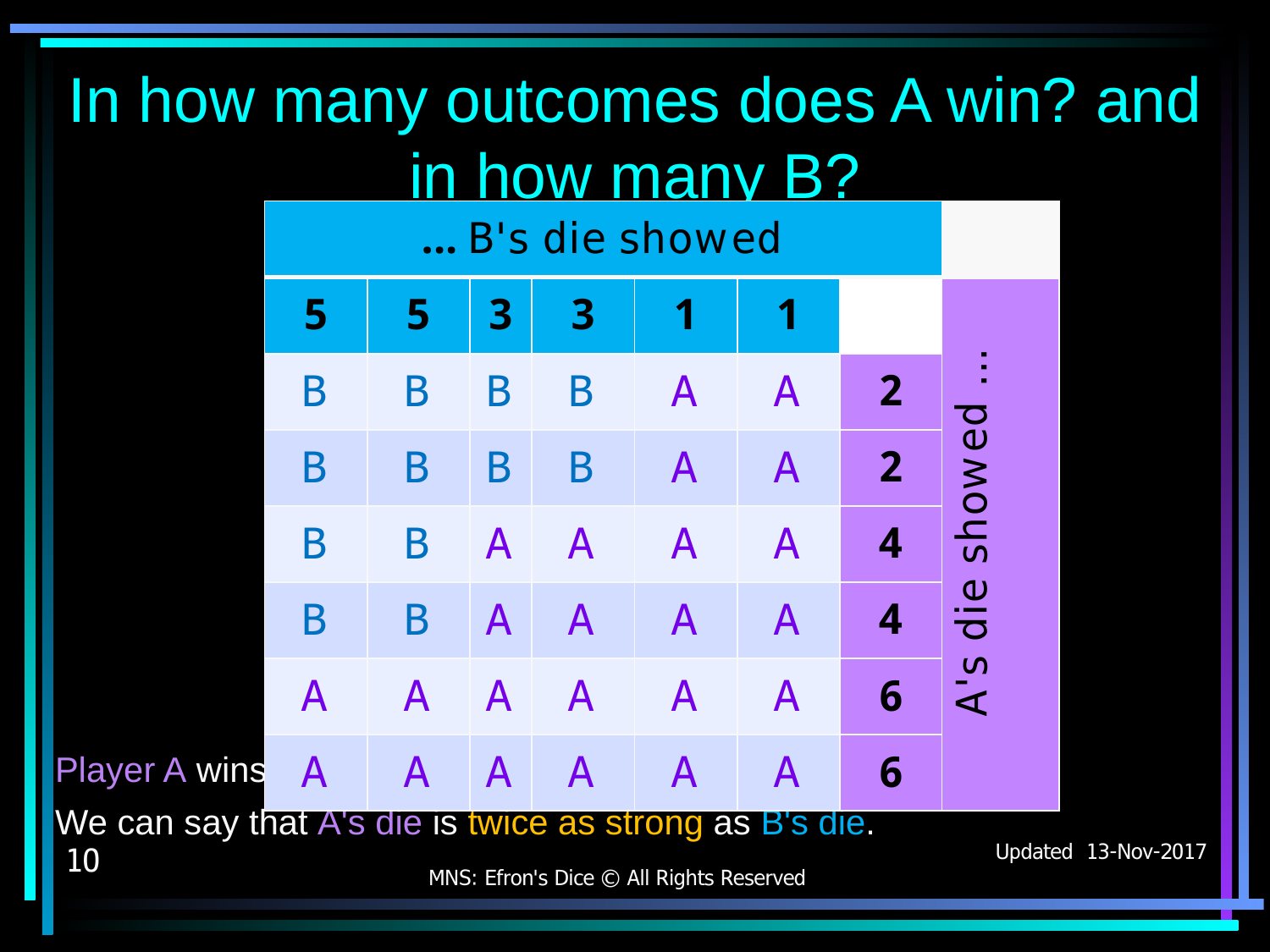

# In how many outcomes does A win? and in how many B?

Player A wins in 24 of 36 cases and Player B only wins in 12.
We can say that A's die is twice as strong as B's die.

| B's die showed ... |  |  |  |  |  |  |  |
| --- | --- | --- | --- | --- | --- | --- | --- |
| 5 | 5 | 3 | 3 | 1 | 1 |  | A's die showed ... |
| B | B | B | B | A | A | 2 |  |
| B | B | B | B | A | A | 2 |  |
| B | B | A | A | A | A | 4 |  |
| B | B | A | A | A | A | 4 |  |
| A | A | A | A | A | A | 6 |  |
| A | A | A | A | A | A | 6 |  |
Updated  13-Nov-2017
MNS: Efron's Dice © All Rights Reserved
10